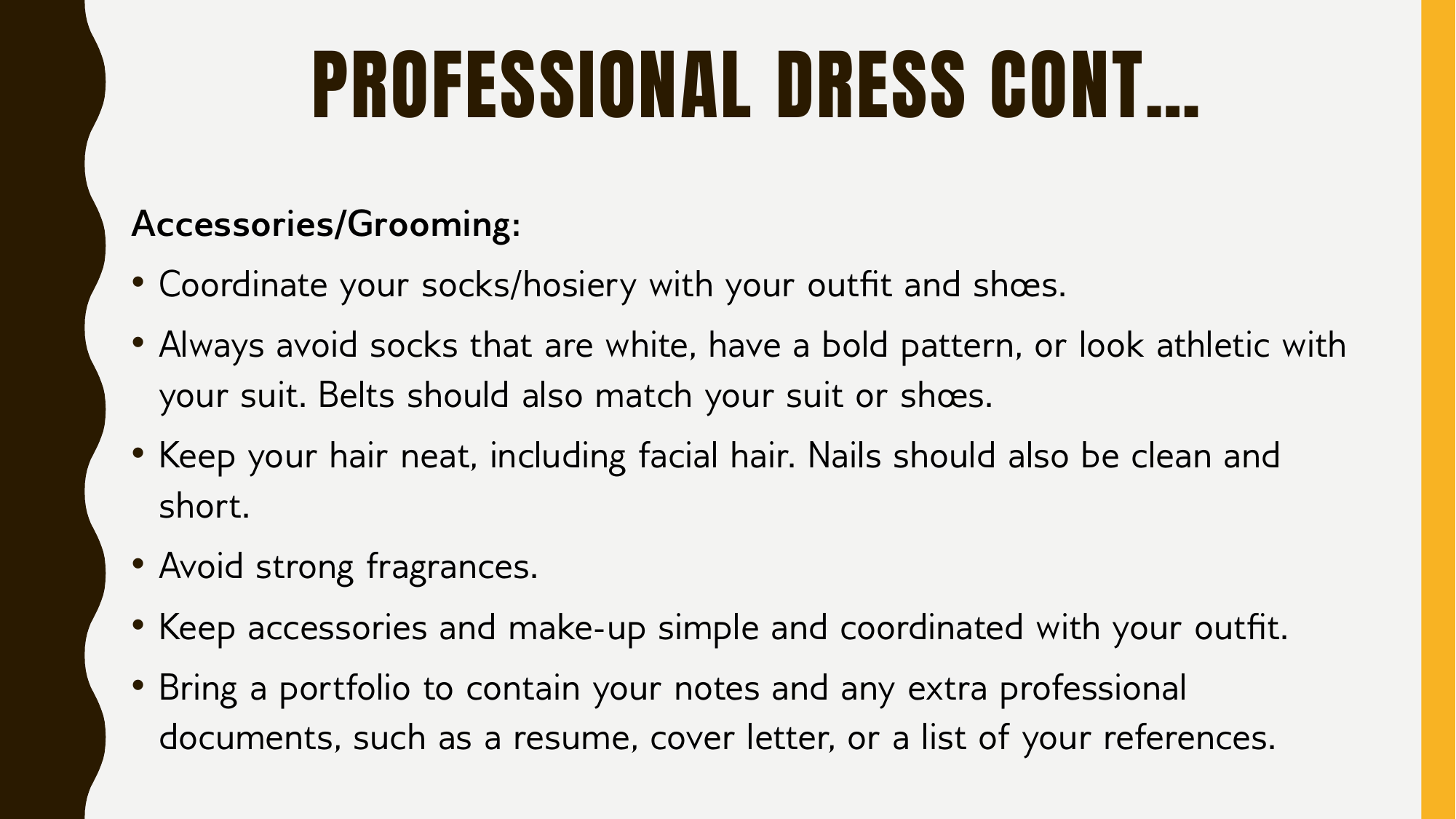

# Professional dress cont…
Accessories/Grooming:
Coordinate your socks/hosiery with your outfit and shoes.
Always avoid socks that are white, have a bold pattern, or look athletic with your suit. Belts should also match your suit or shoes.
Keep your hair neat, including facial hair. Nails should also be clean and short.
Avoid strong fragrances.
Keep accessories and make-up simple and coordinated with your outfit.
Bring a portfolio to contain your notes and any extra professional documents, such as a resume, cover letter, or a list of your references.